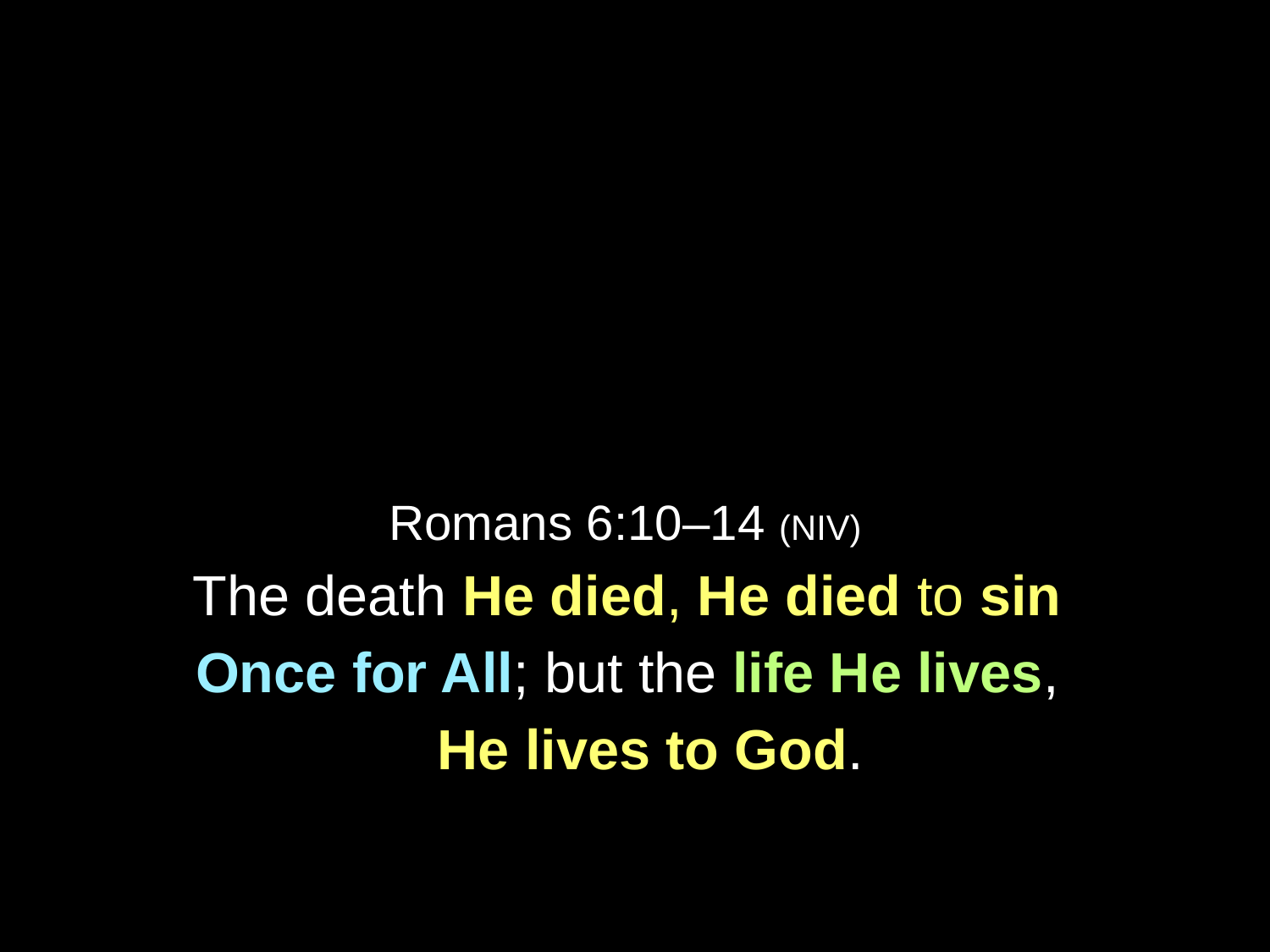

Romans 6:10–14 (NIV)
The death He died, He died to sin
Once for All; but the life He lives,
   He lives to God.